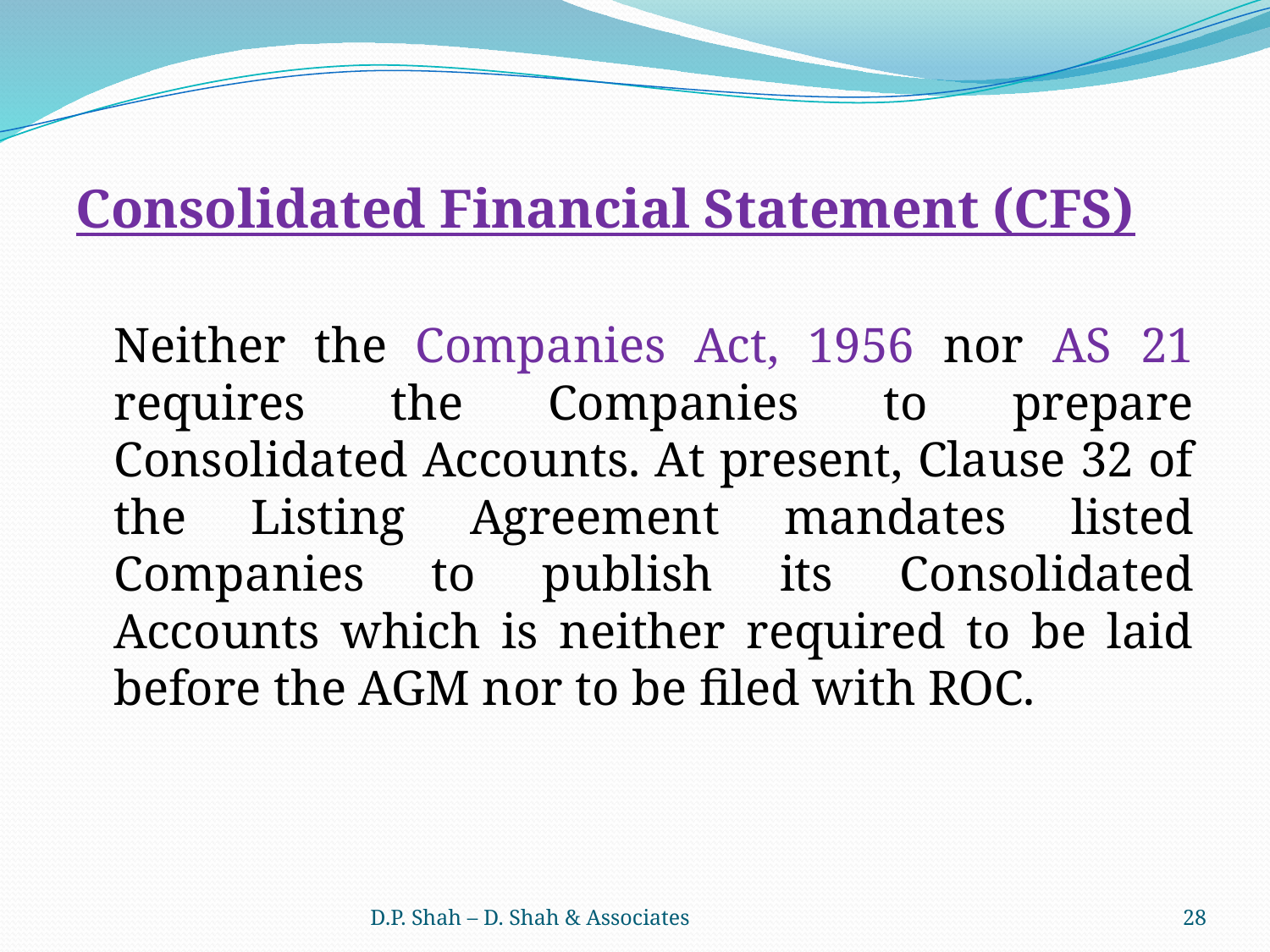

Consolidated Financial Statement (CFS)

	Neither the Companies Act, 1956 nor AS 21 requires the Companies to prepare Consolidated Accounts. At present, Clause 32 of the Listing Agreement mandates listed Companies to publish its Consolidated Accounts which is neither required to be laid before the AGM nor to be filed with ROC.
D.P. Shah – D. Shah & Associates
28